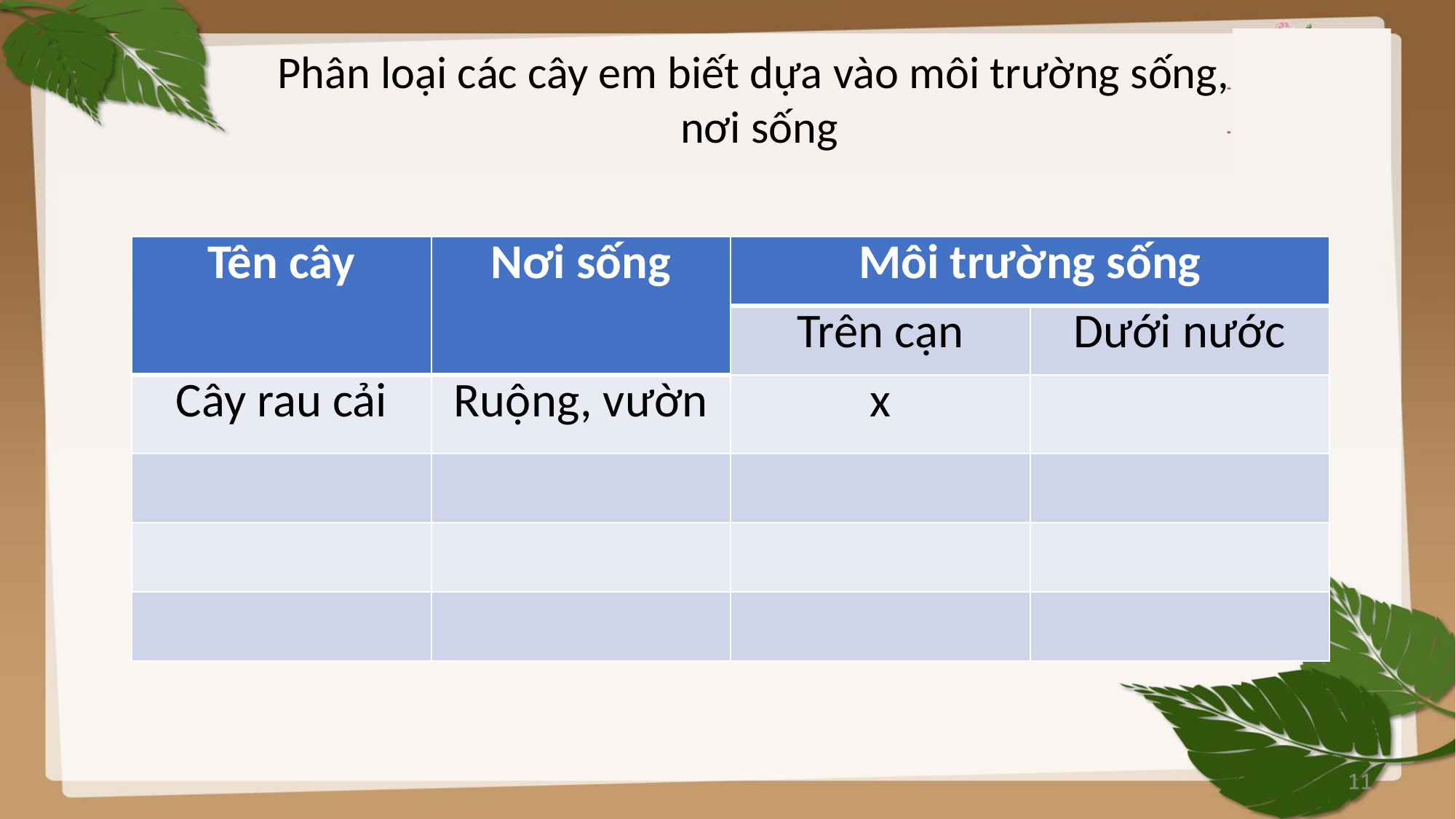

Phân loại các cây em biết dựa vào môi trường sống,
 nơi sống
| Tên cây | Nơi sống | Môi trường sống |  |
| --- | --- | --- | --- |
|  |  | Trên cạn | Dưới nước |
| Cây rau cải | Ruộng, vườn | x |  |
|  |  |  |  |
|  |  |  |  |
|  |  |  |  |